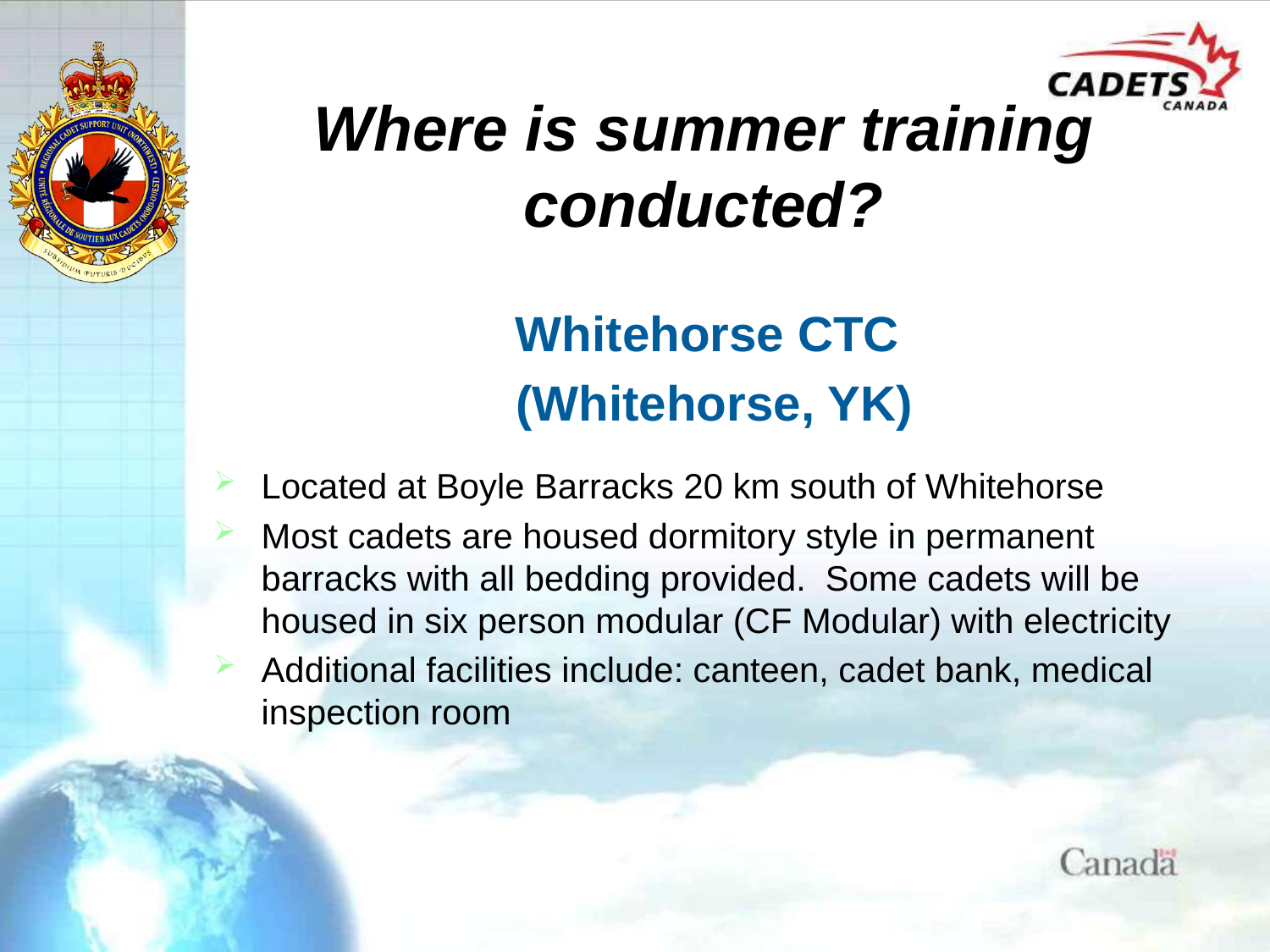

# Where is summer training conducted?
Whitehorse CTC
(Whitehorse, YK)

Located at Boyle Barracks 20 km south of Whitehorse
Most cadets are housed dormitory style in permanent barracks with all bedding provided.  Some cadets will be housed in six person modular (CF Modular) with electricity
Additional facilities include: canteen, cadet bank, medical inspection room